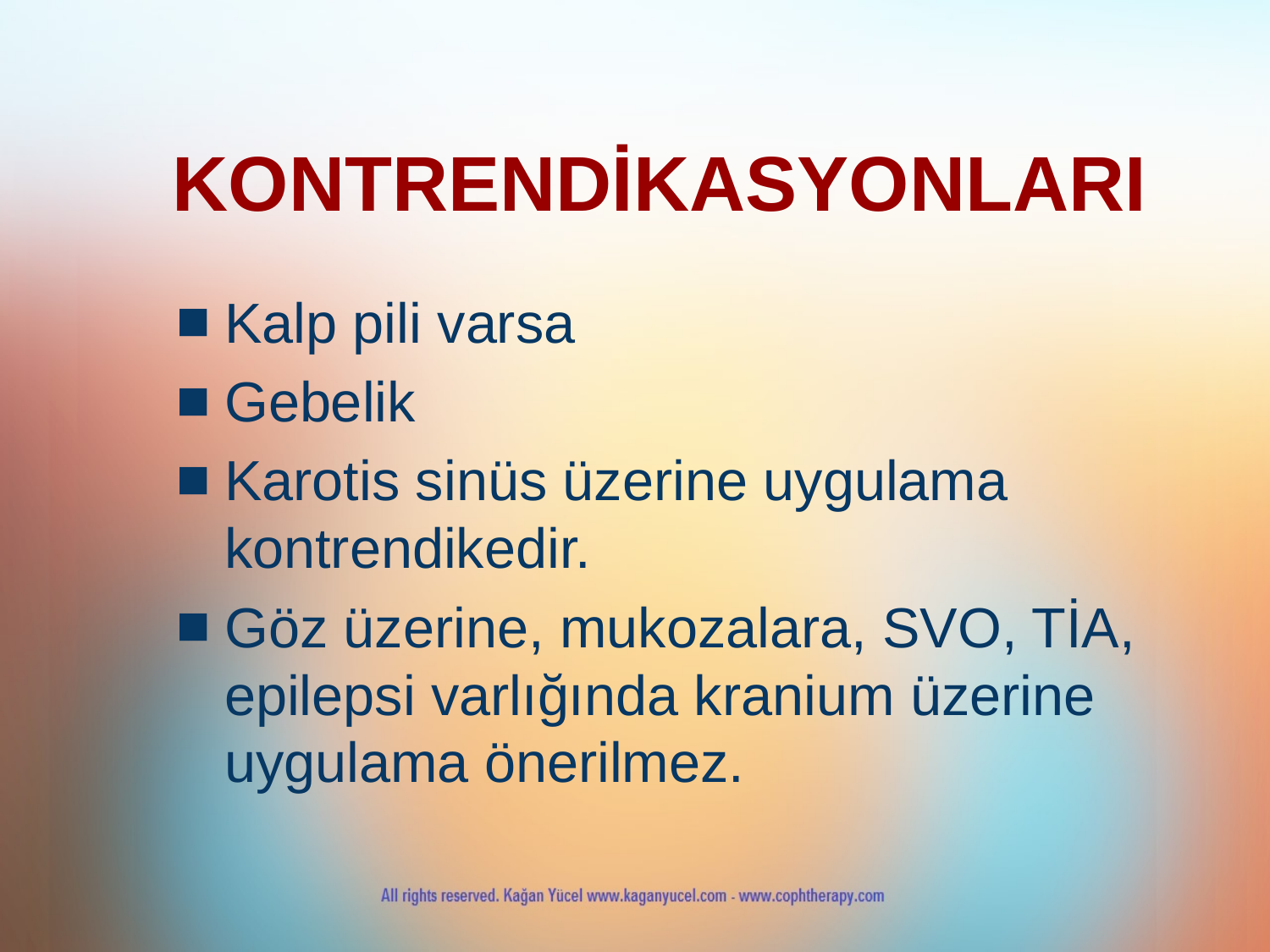

# KONTRENDİKASYONLARI
Kalp pili varsa
Gebelik
Karotis sinüs üzerine uygulama kontrendikedir.
Göz üzerine, mukozalara, SVO, TİA, epilepsi varlığında kranium üzerine uygulama önerilmez.